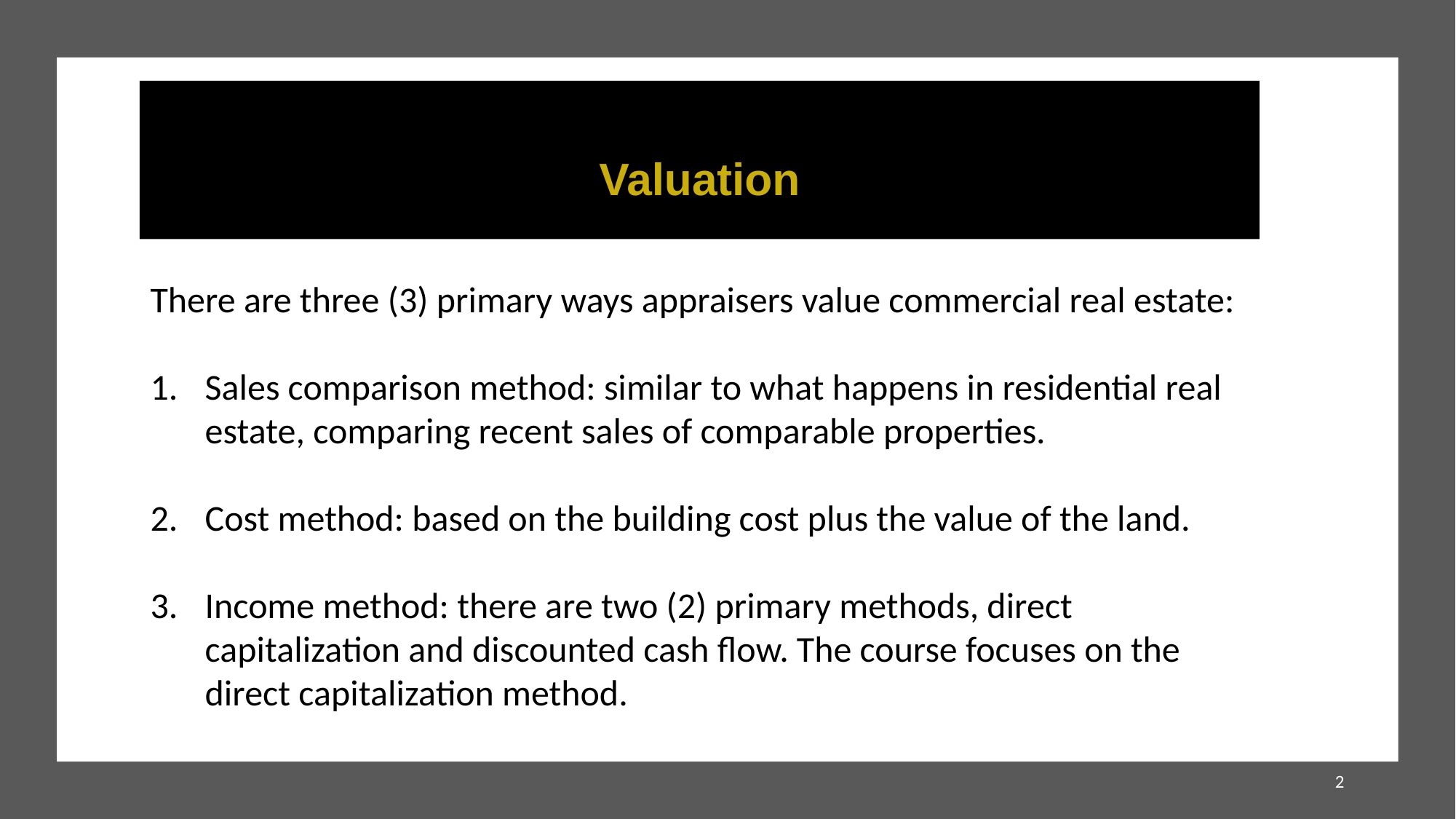

# Valuation
There are three (3) primary ways appraisers value commercial real estate:

Sales comparison method: similar to what happens in residential real estate, comparing recent sales of comparable properties.

Cost method: based on the building cost plus the value of the land.

Income method: there are two (2) primary methods, direct capitalization and discounted cash flow. The course focuses on the direct capitalization method.
2